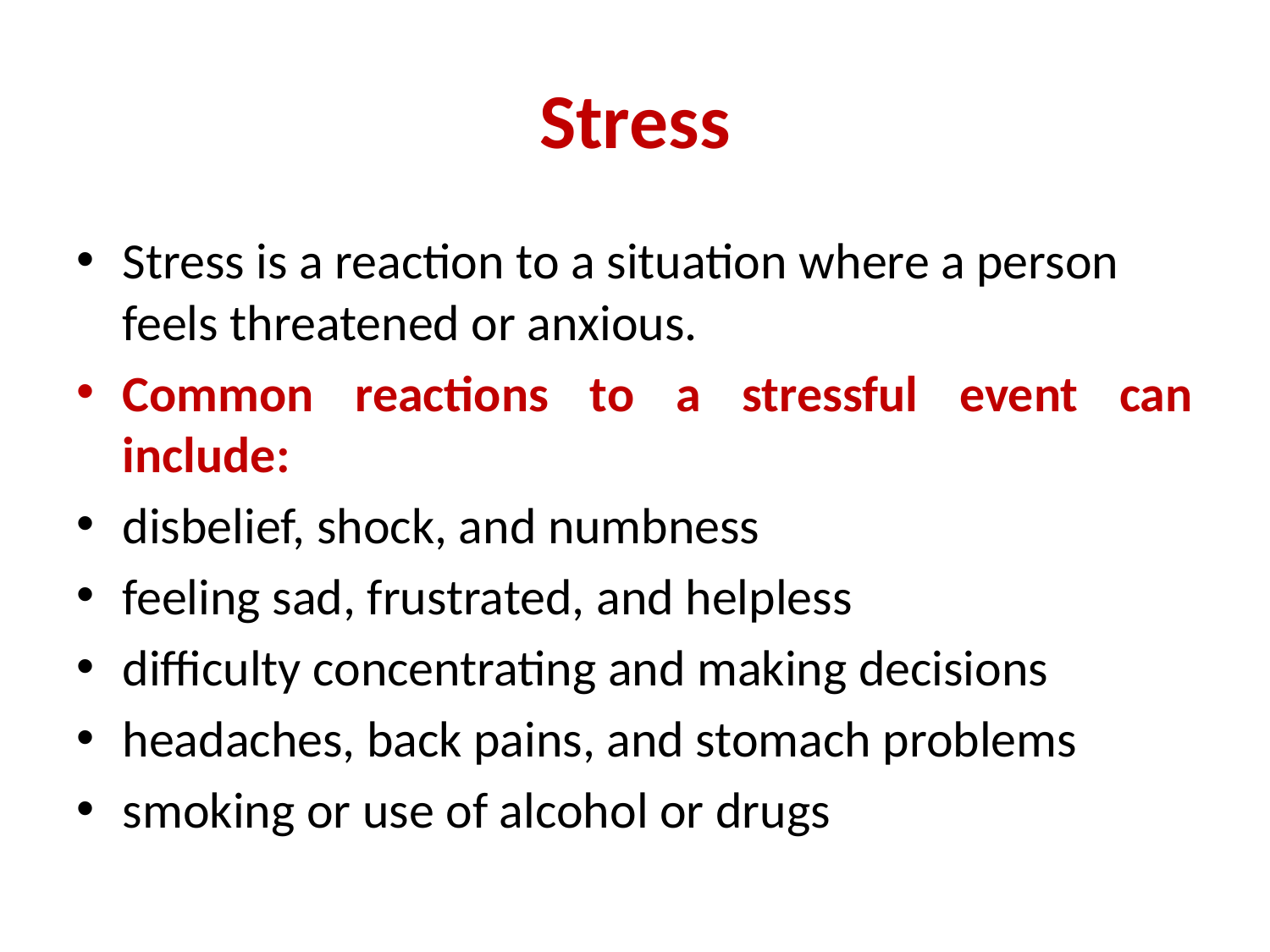

# Stress
Stress is a reaction to a situation where a person feels threatened or anxious.
Common reactions to a stressful event can include:
disbelief, shock, and numbness
feeling sad, frustrated, and helpless
difficulty concentrating and making decisions
headaches, back pains, and stomach problems
smoking or use of alcohol or drugs